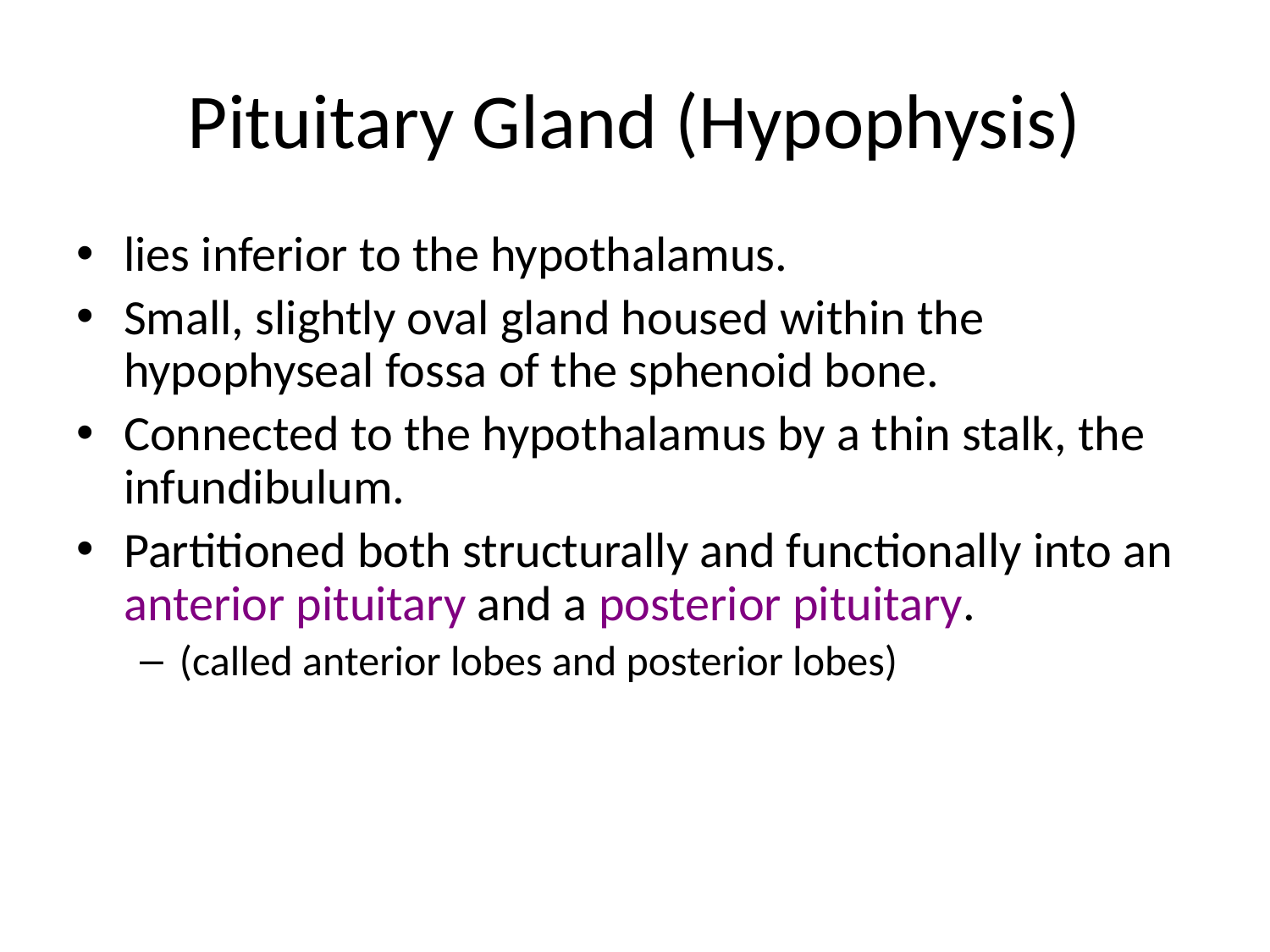

# Pituitary Gland (Hypophysis)
lies inferior to the hypothalamus.
Small, slightly oval gland housed within the hypophyseal fossa of the sphenoid bone.
Connected to the hypothalamus by a thin stalk, the infundibulum.
Partitioned both structurally and functionally into an anterior pituitary and a posterior pituitary.
(called anterior lobes and posterior lobes)